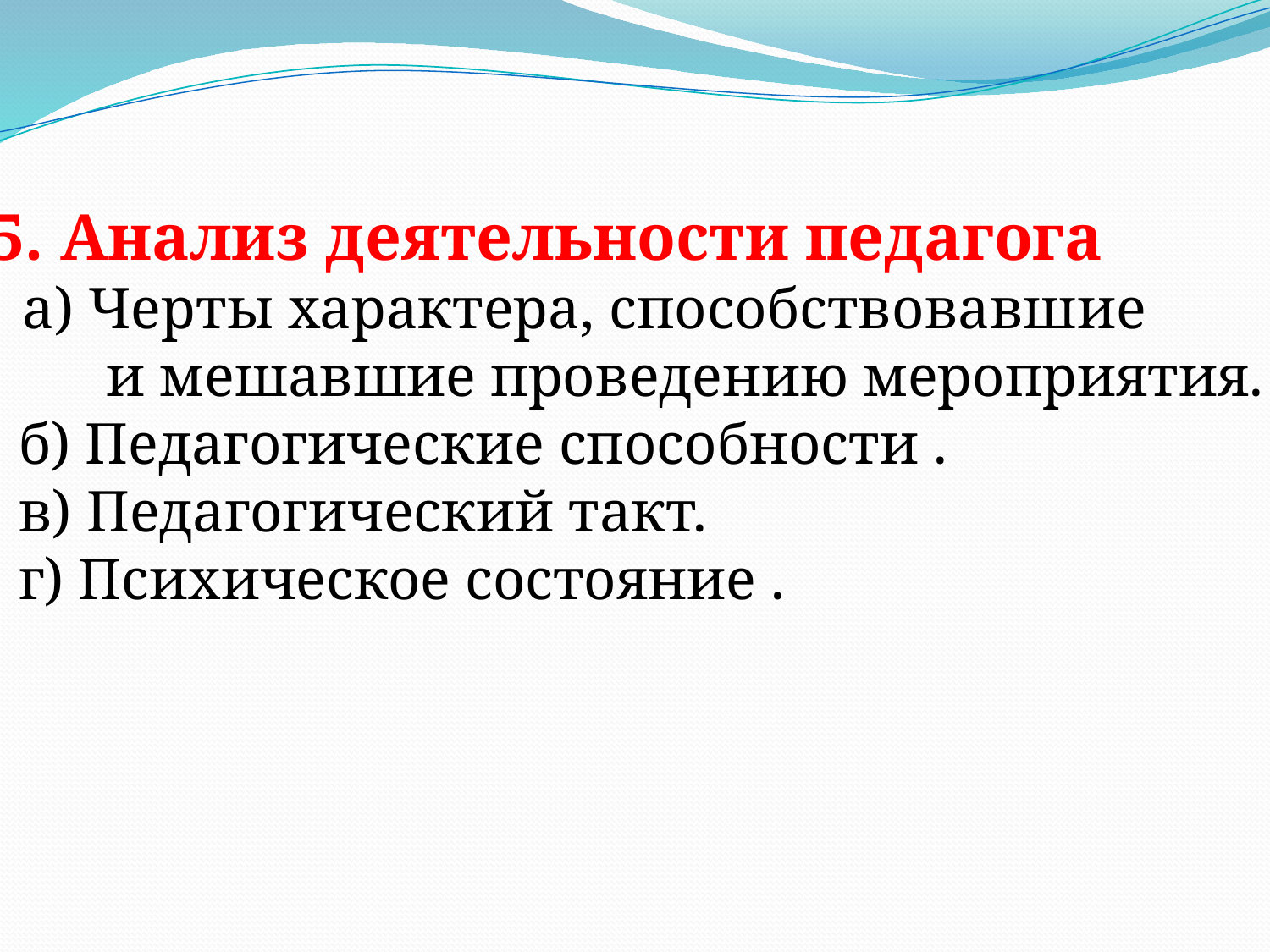

5. Анализ деятельности педагога
    а) Черты характера, способствовавшие
        и мешавшие проведению мероприятия.
  б) Педагогические способности .
  в) Педагогический такт.
  г) Психическое состояние .